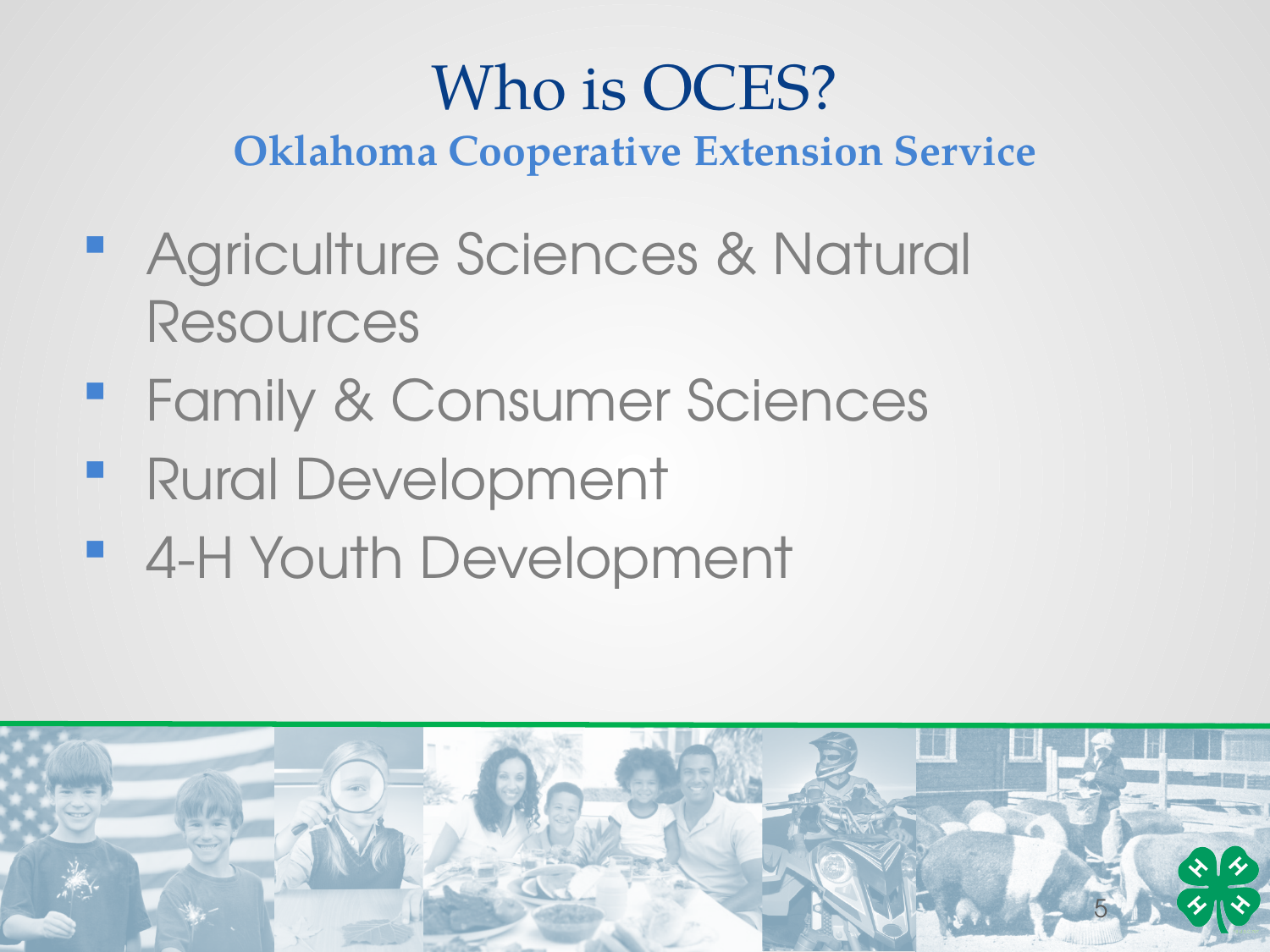

# Who is OCES? Oklahoma Cooperative Extension Service
Agriculture Sciences & Natural Resources
Family & Consumer Sciences
Rural Development
4-H Youth Development
5